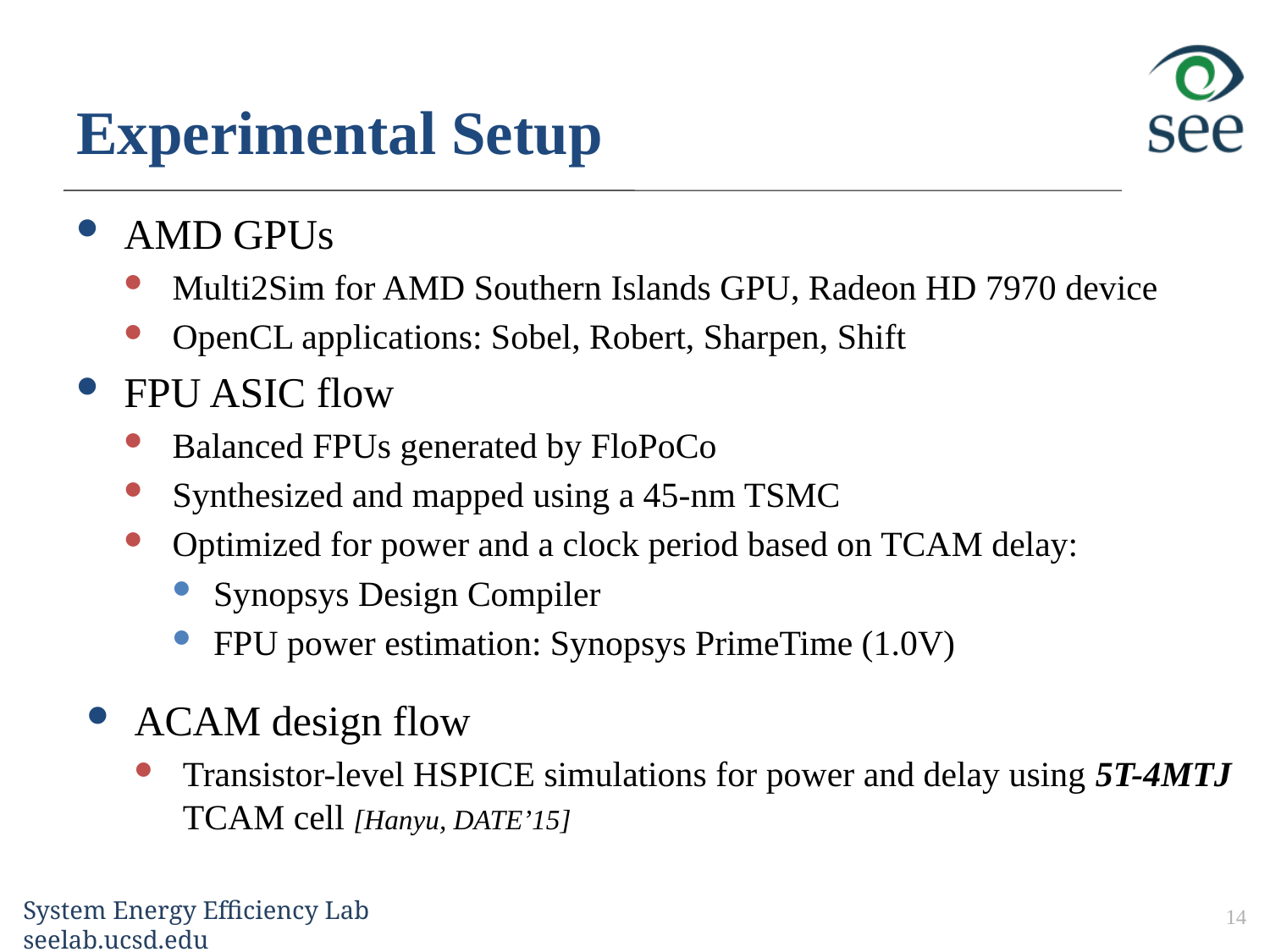

# Experimental Setup
AMD GPUs
Multi2Sim for AMD Southern Islands GPU, Radeon HD 7970 device
OpenCL applications: Sobel, Robert, Sharpen, Shift
FPU ASIC flow
Balanced FPUs generated by FloPoCo
Synthesized and mapped using a 45-nm TSMC
Optimized for power and a clock period based on TCAM delay:
Synopsys Design Compiler
FPU power estimation: Synopsys PrimeTime (1.0V)
ACAM design flow
Transistor-level HSPICE simulations for power and delay using 5T-4MTJ TCAM cell [Hanyu, DATE’15]
14